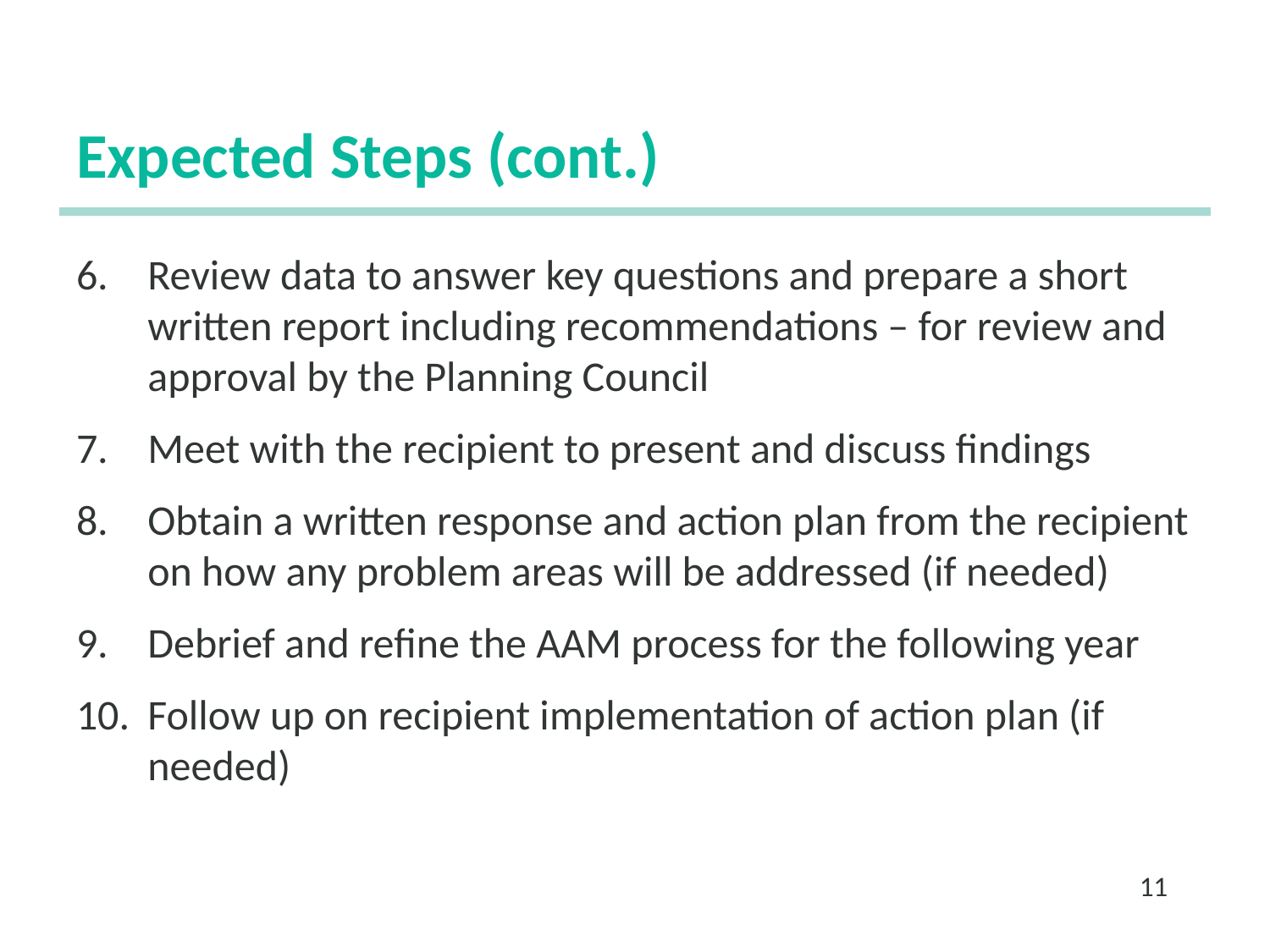

# Expected Steps (cont.)
Review data to answer key questions and prepare a short written report including recommendations – for review and approval by the Planning Council
Meet with the recipient to present and discuss findings
Obtain a written response and action plan from the recipient on how any problem areas will be addressed (if needed)
Debrief and refine the AAM process for the following year
Follow up on recipient implementation of action plan (if needed)
11